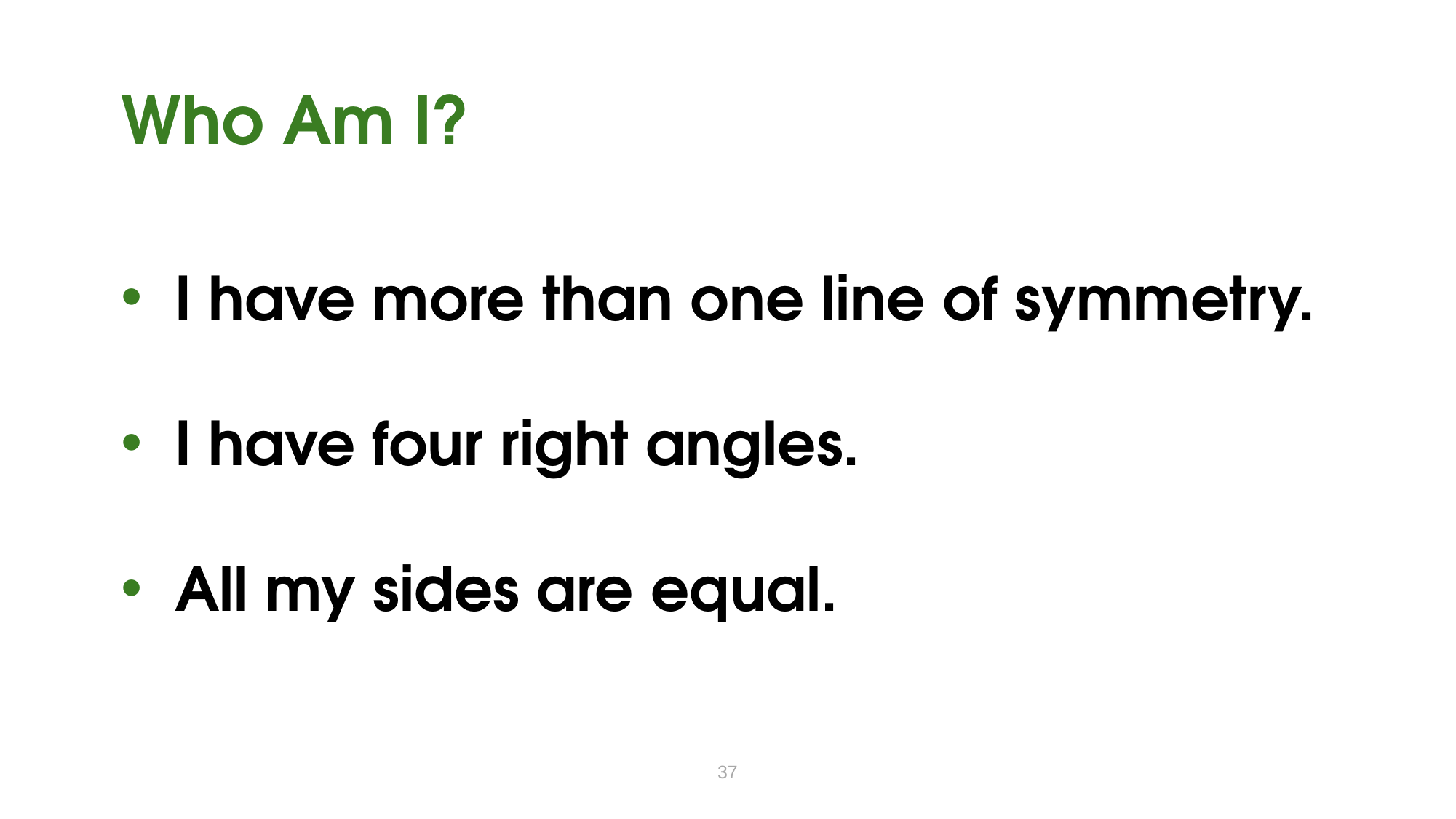

Who Am I? 37
Who Am I?
I have more than one line of symmetry.
I have four right angles.
All my sides are equal.
37